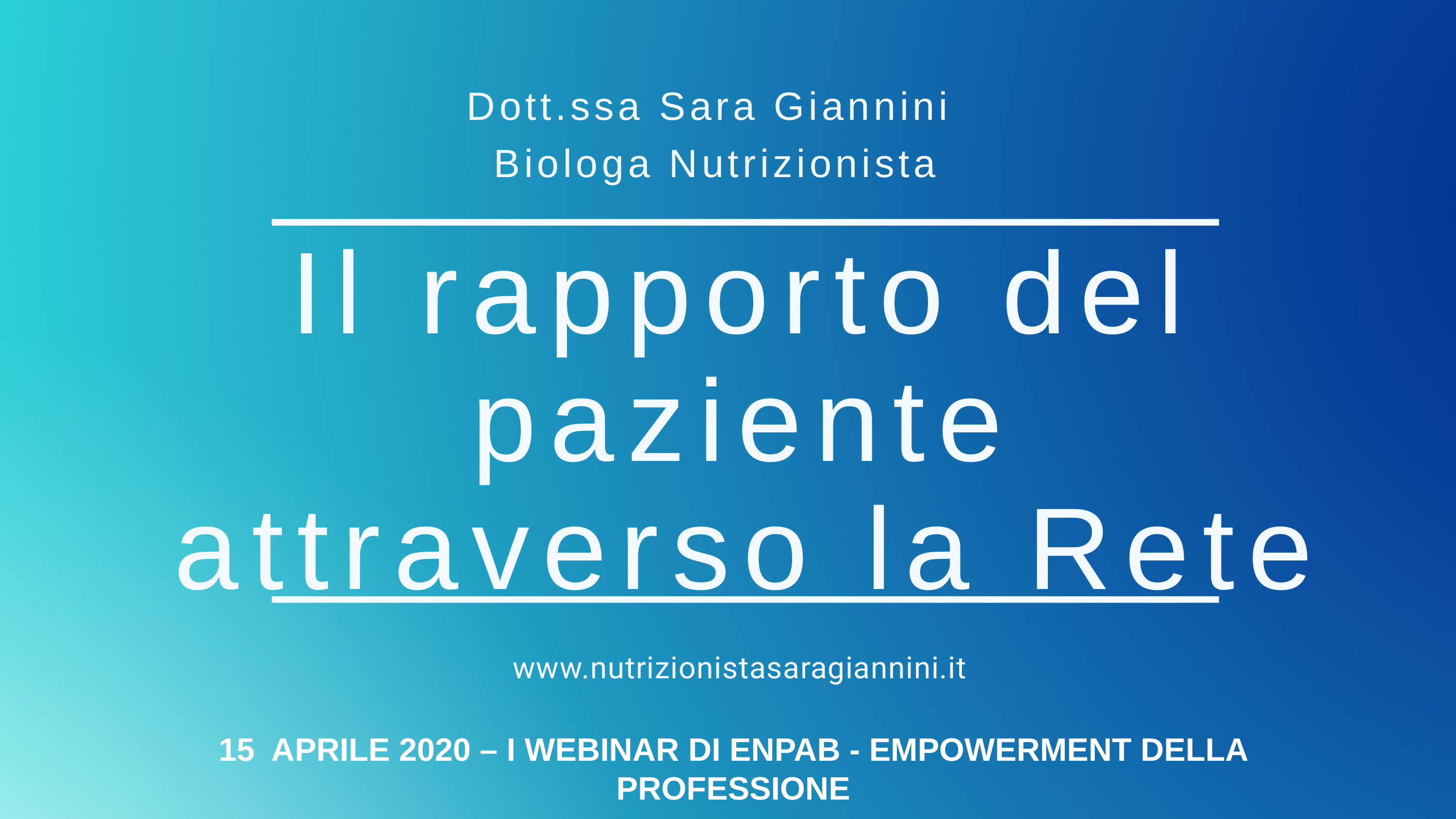

Dott.ssa Sara Giannini
Biologa Nutrizionista

Il rapporto del paziente attraverso la Rete

www.nutrizionistasaragiannini.it
15  APRILE 2020 – I WEBINAR DI ENPAB - EMPOWERMENT DELLA PROFESSIONE